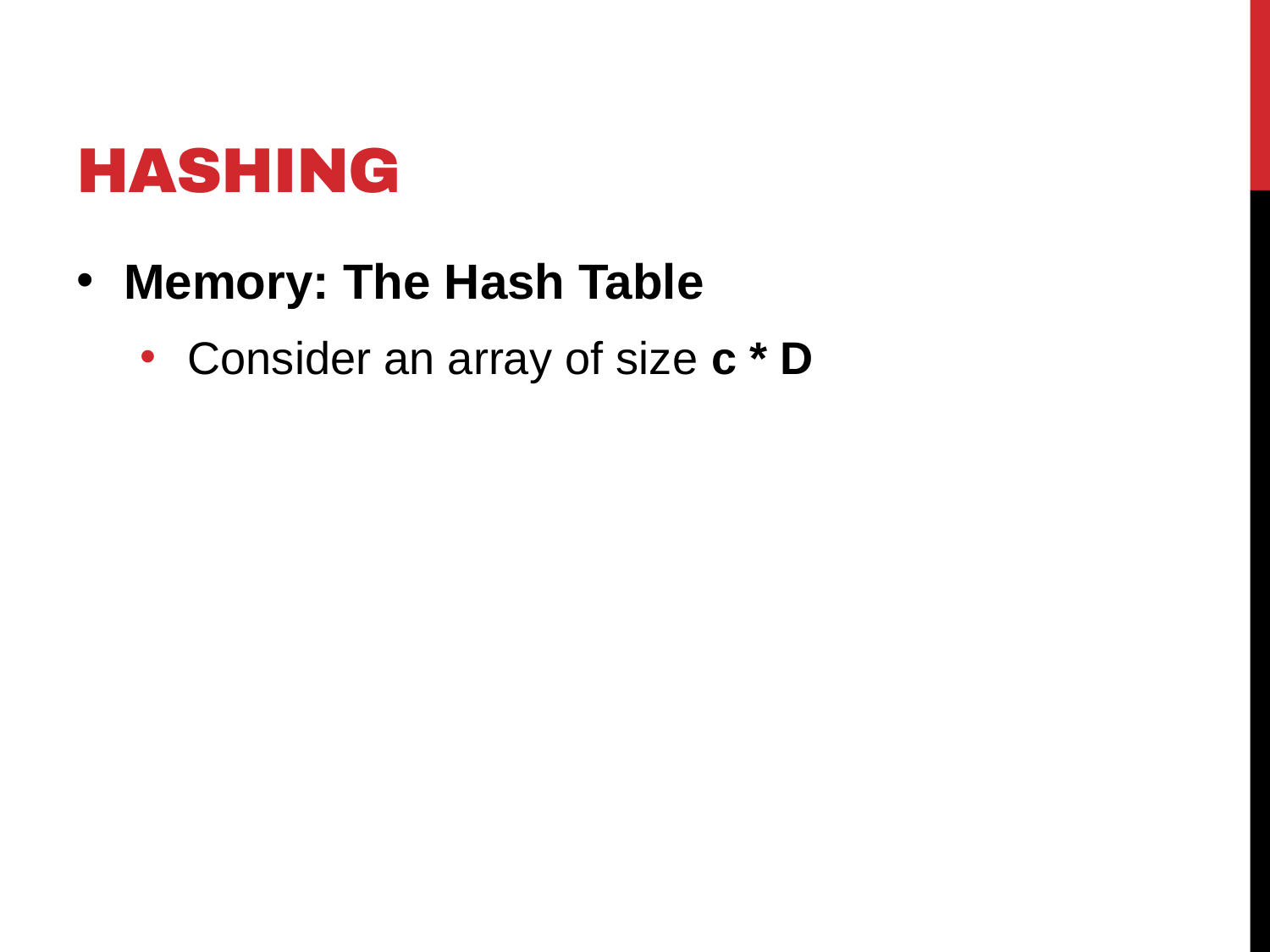

# Hashing
Memory: The Hash Table
Consider an array of size c * D